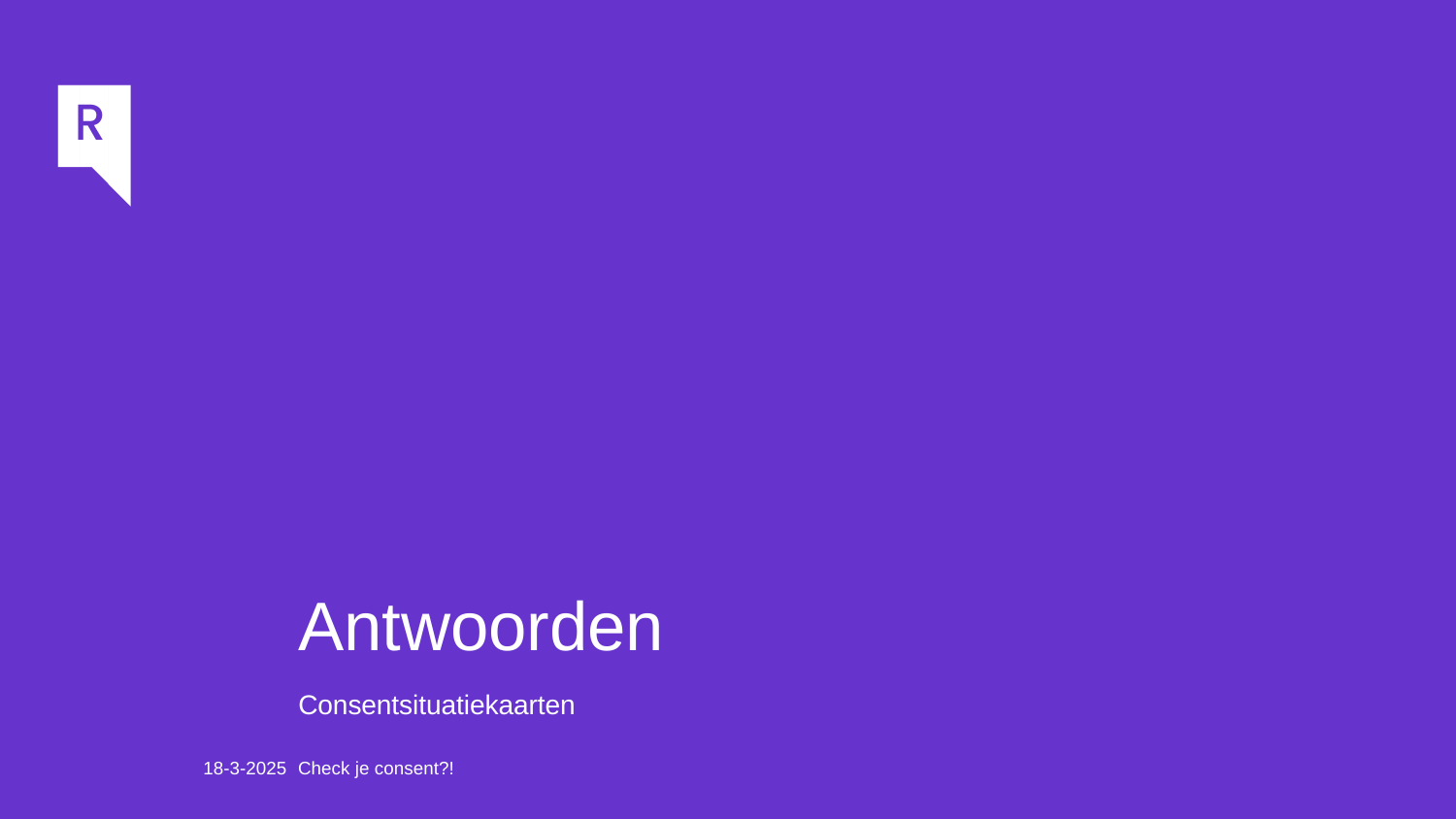

# Antwoorden
Consentsituatiekaarten
18-3-2025
Check je consent?!